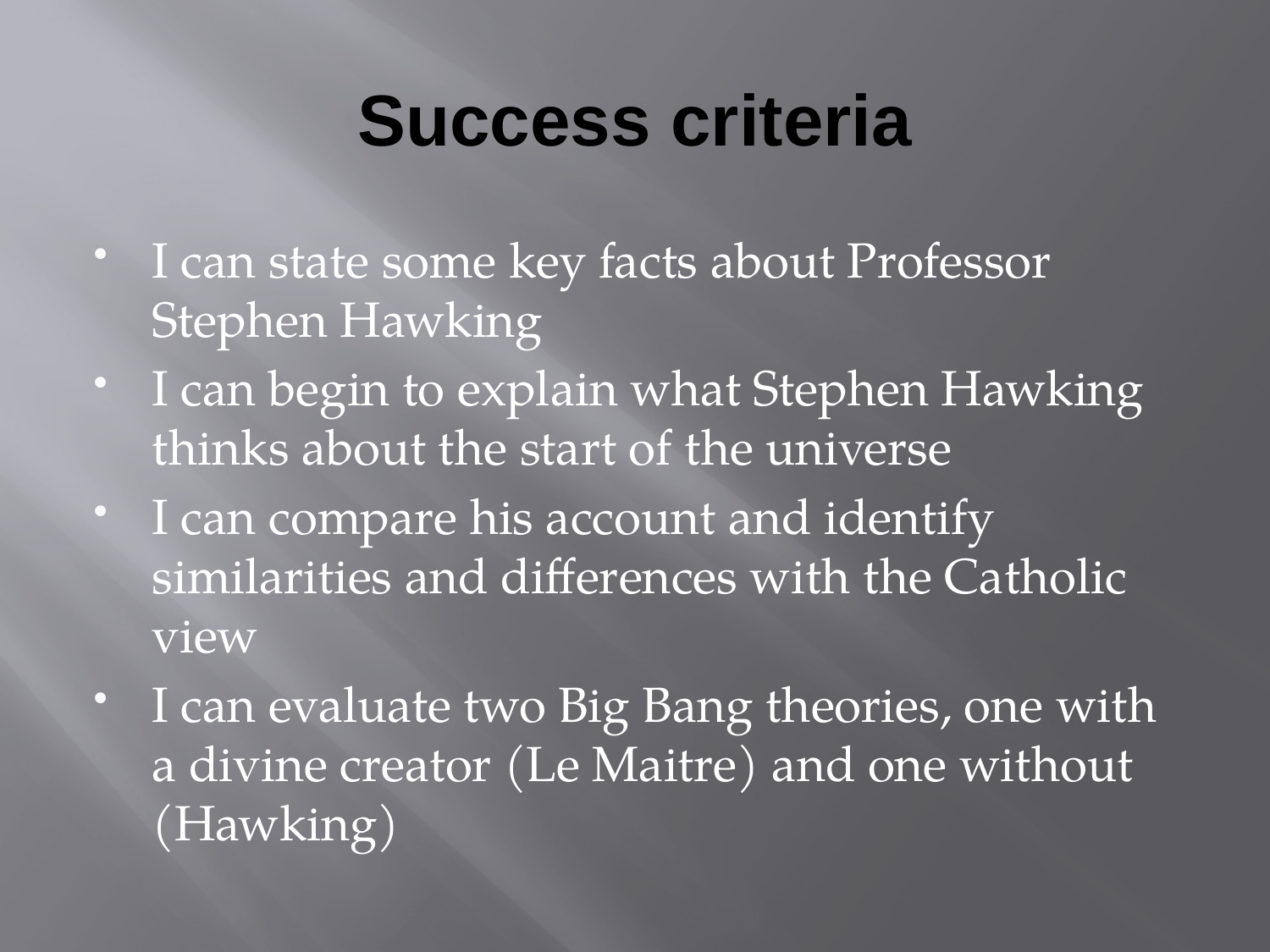

# Success criteria
I can state some key facts about Professor Stephen Hawking
I can begin to explain what Stephen Hawking thinks about the start of the universe
I can compare his account and identify similarities and differences with the Catholic view
I can evaluate two Big Bang theories, one with a divine creator (Le Maitre) and one without (Hawking)